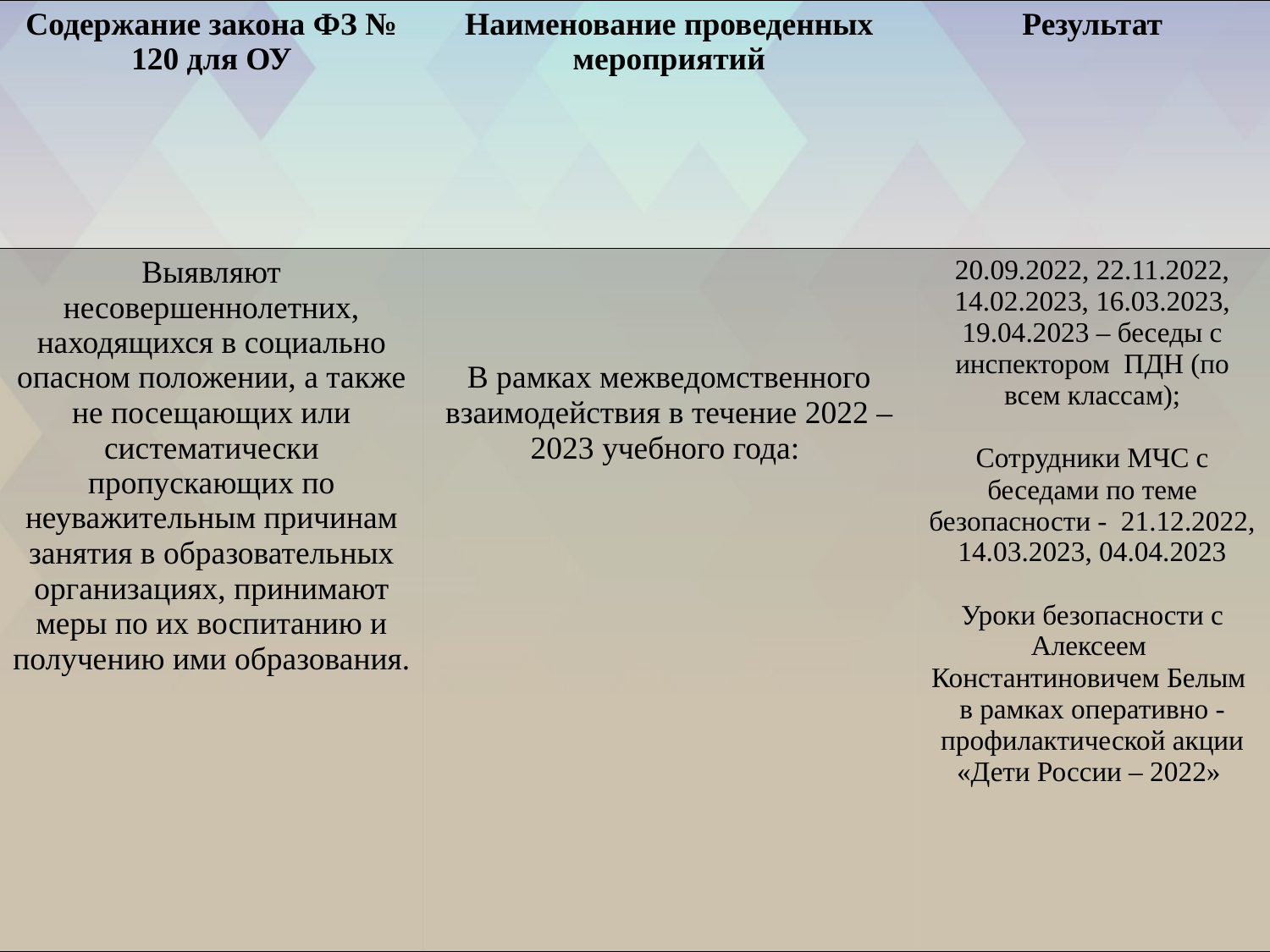

| Содержание закона ФЗ № 120 для ОУ | Наименование проведенных мероприятий | Результат |
| --- | --- | --- |
| Выявляют несовершеннолетних, находящихся в социально опасном положении, а также не посещающих или систематически пропускающих по неуважительным причинам занятия в образовательных организациях, принимают меры по их воспитанию и получению ими образования. | В рамках межведомственного взаимодействия в течение 2022 – 2023 учебного года: | 20.09.2022, 22.11.2022, 14.02.2023, 16.03.2023, 19.04.2023 – беседы с инспектором ПДН (по всем классам); Сотрудники МЧС с беседами по теме безопасности - 21.12.2022, 14.03.2023, 04.04.2023 Уроки безопасности с Алексеем Константиновичем Белым в рамках оперативно - профилактической акции «Дети России – 2022» |